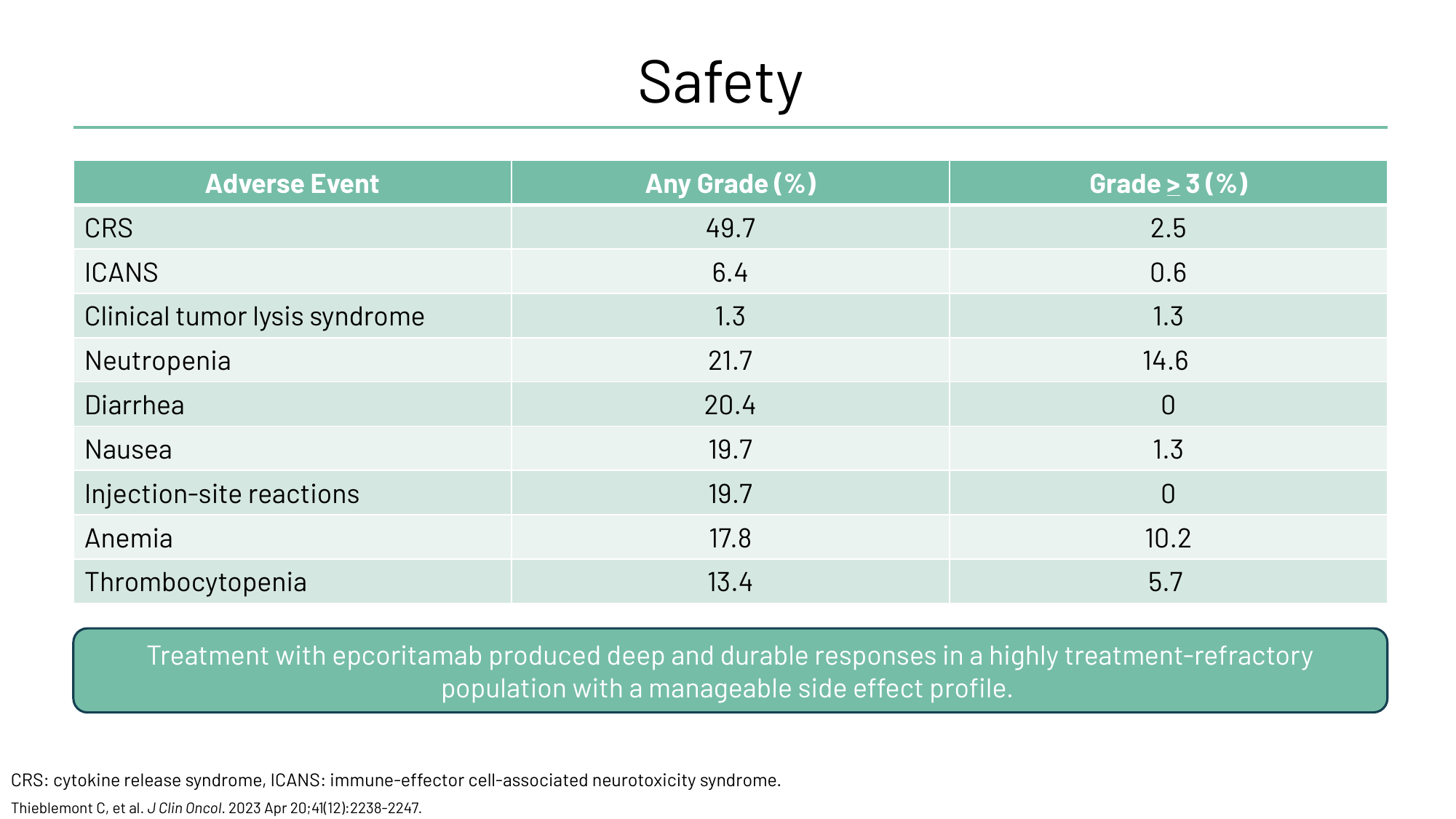

# Safety
| Adverse Event | Any Grade (%) | Grade > 3 (%) |
| --- | --- | --- |
| CRS | 49.7 | 2.5 |
| ICANS | 6.4 | 0.6 |
| Clinical tumor lysis syndrome | 1.3 | 1.3 |
| Neutropenia | 21.7 | 14.6 |
| Diarrhea | 20.4 | 0 |
| Nausea | 19.7 | 1.3 |
| Injection-site reactions | 19.7 | 0 |
| Anemia | 17.8 | 10.2 |
| Thrombocytopenia | 13.4 | 5.7 |
Treatment with epcoritamab produced deep and durable responses in a highly treatment-refractory population with a manageable side effect profile.
CRS: cytokine release syndrome, ICANS: immune-effector cell-associated neurotoxicity syndrome.
Thieblemont C, et al. J Clin Oncol. 2023 Apr 20;41(12):2238-2247.